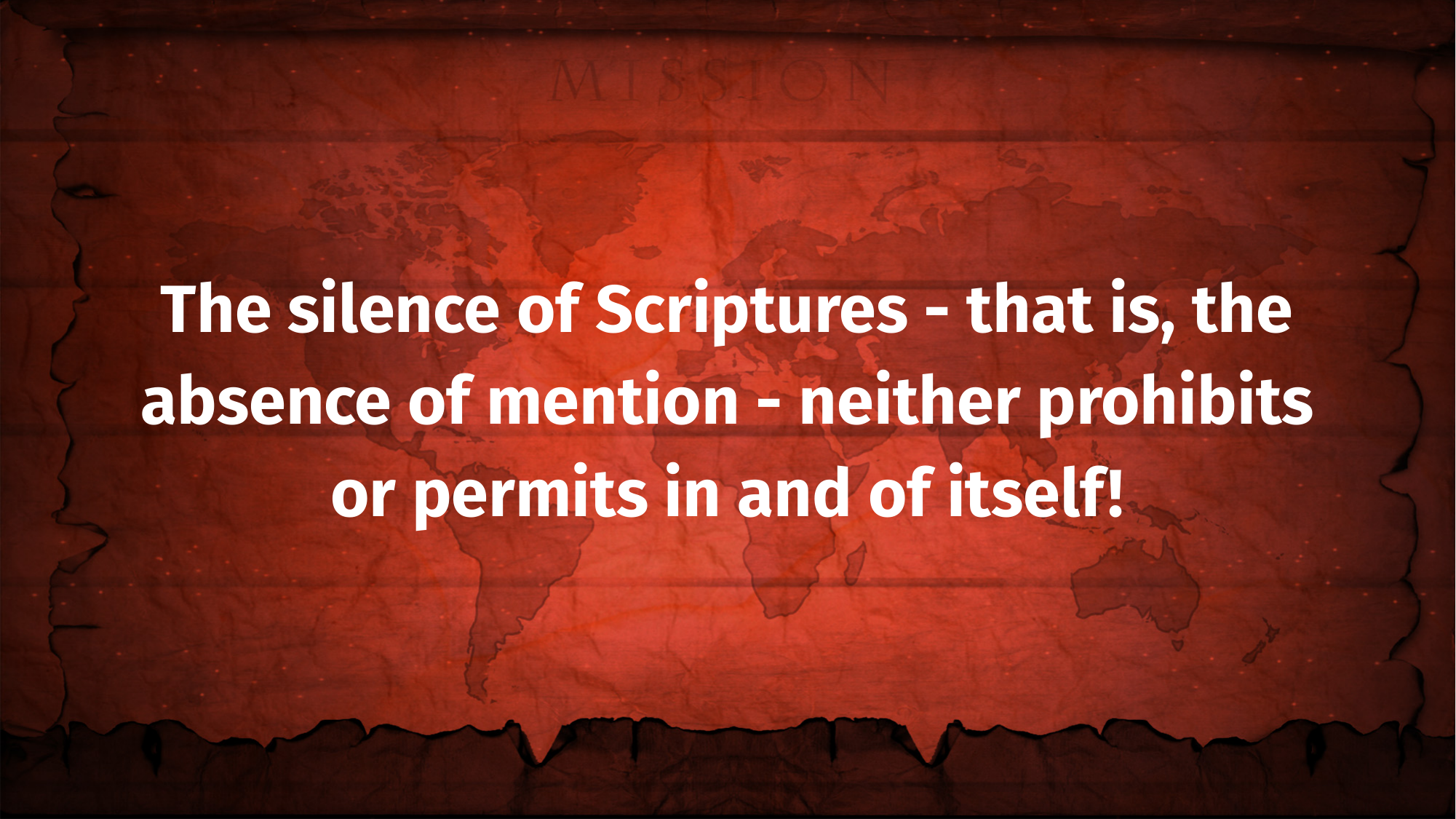

The silence of Scriptures - that is, the absence of mention - neither prohibits or permits in and of itself!